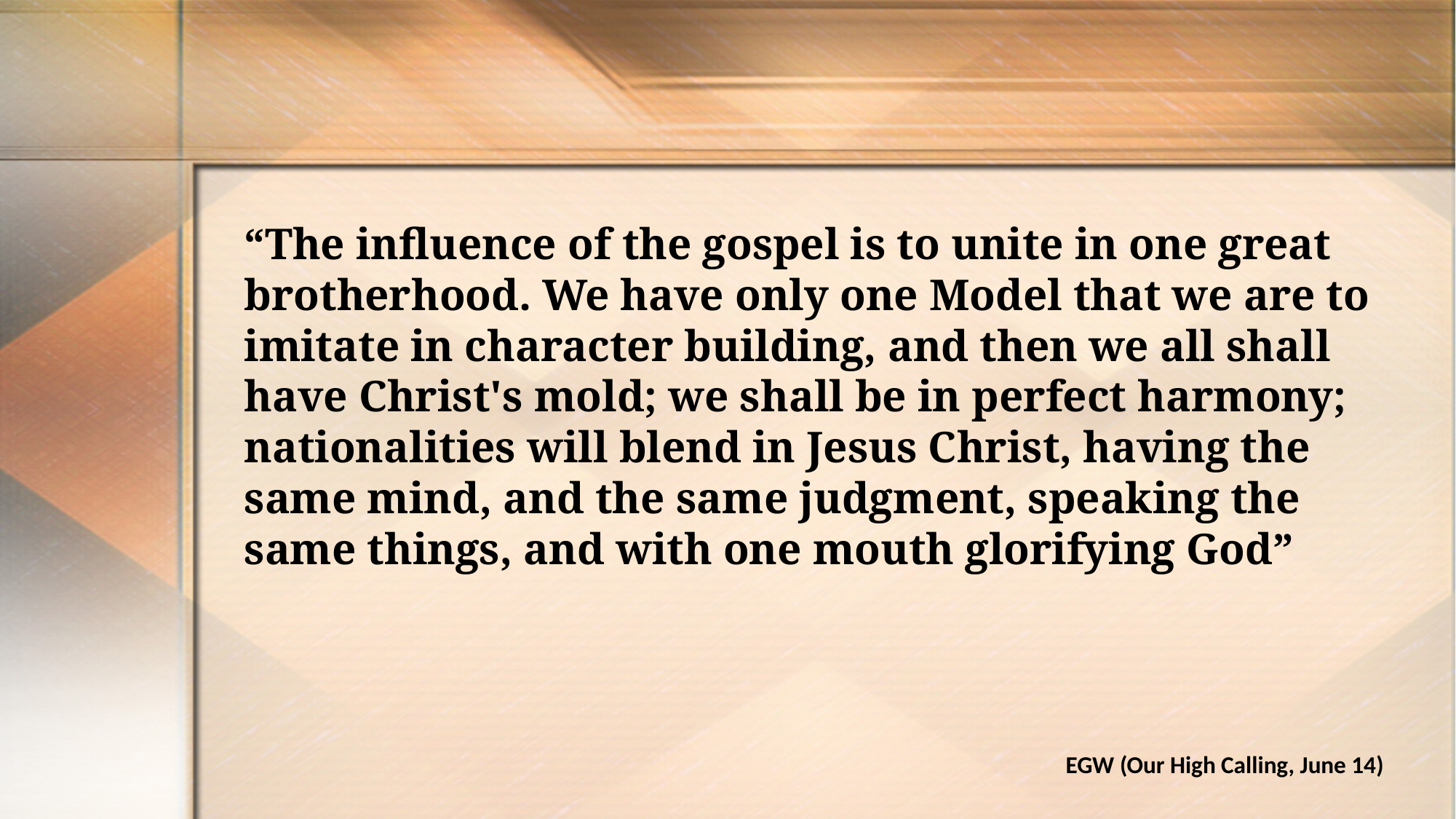

“The influence of the gospel is to unite in one great brotherhood. We have only one Model that we are to imitate in character building, and then we all shall have Christ's mold; we shall be in perfect harmony; nationalities will blend in Jesus Christ, having the same mind, and the same judgment, speaking the same things, and with one mouth glorifying God”
EGW (Our High Calling, June 14)